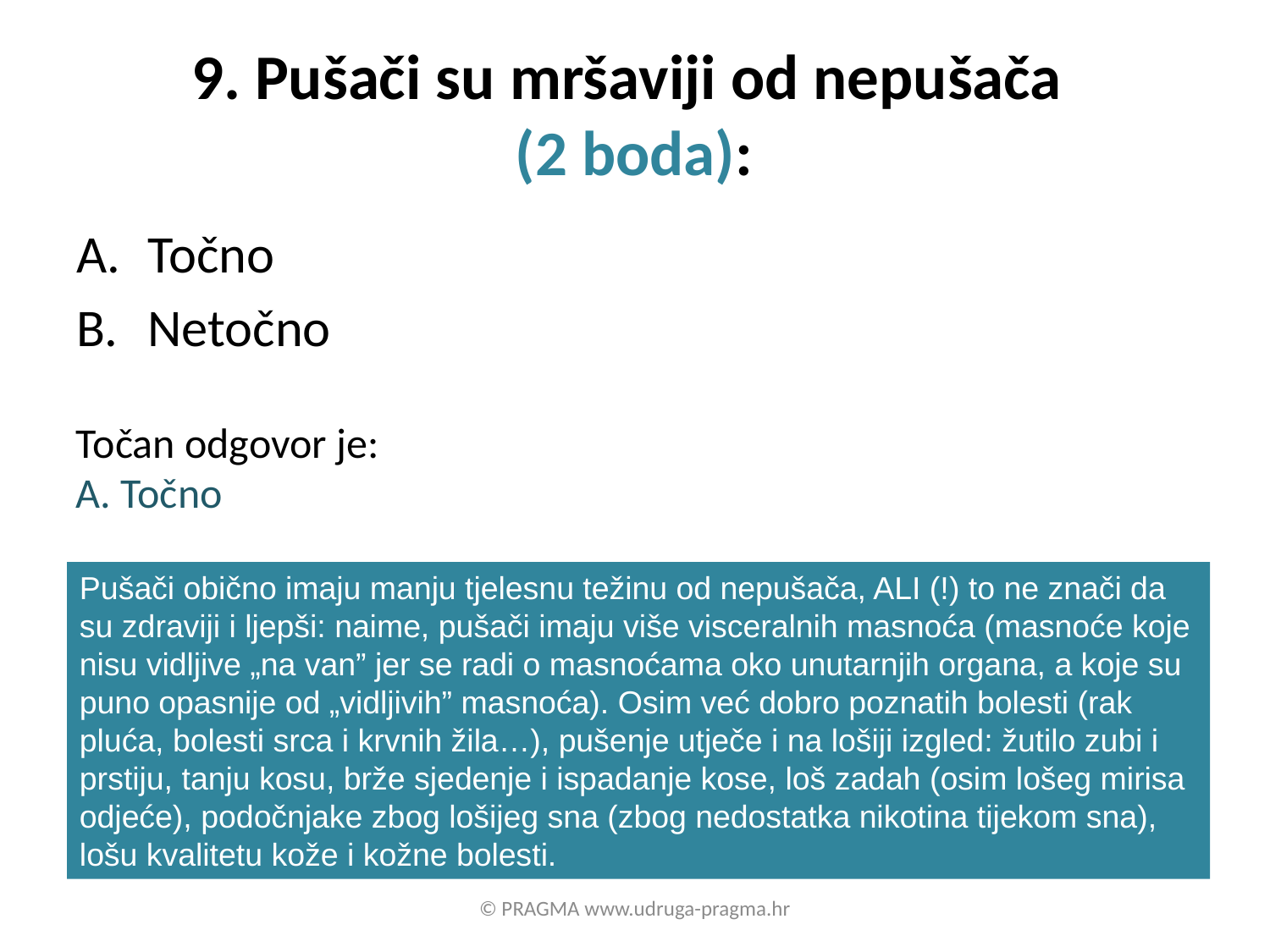

# 9. Pušači su mršaviji od nepušača (2 boda):
Točno
Netočno
Točan odgovor je:
A. Točno
Pušači obično imaju manju tjelesnu težinu od nepušača, ALI (!) to ne znači da su zdraviji i ljepši: naime, pušači imaju više visceralnih masnoća (masnoće koje nisu vidljive „na van” jer se radi o masnoćama oko unutarnjih organa, a koje su puno opasnije od „vidljivih” masnoća). Osim već dobro poznatih bolesti (rak pluća, bolesti srca i krvnih žila…), pušenje utječe i na lošiji izgled: žutilo zubi i prstiju, tanju kosu, brže sjedenje i ispadanje kose, loš zadah (osim lošeg mirisa odjeće), podočnjake zbog lošijeg sna (zbog nedostatka nikotina tijekom sna), lošu kvalitetu kože i kožne bolesti.
© PRAGMA www.udruga-pragma.hr